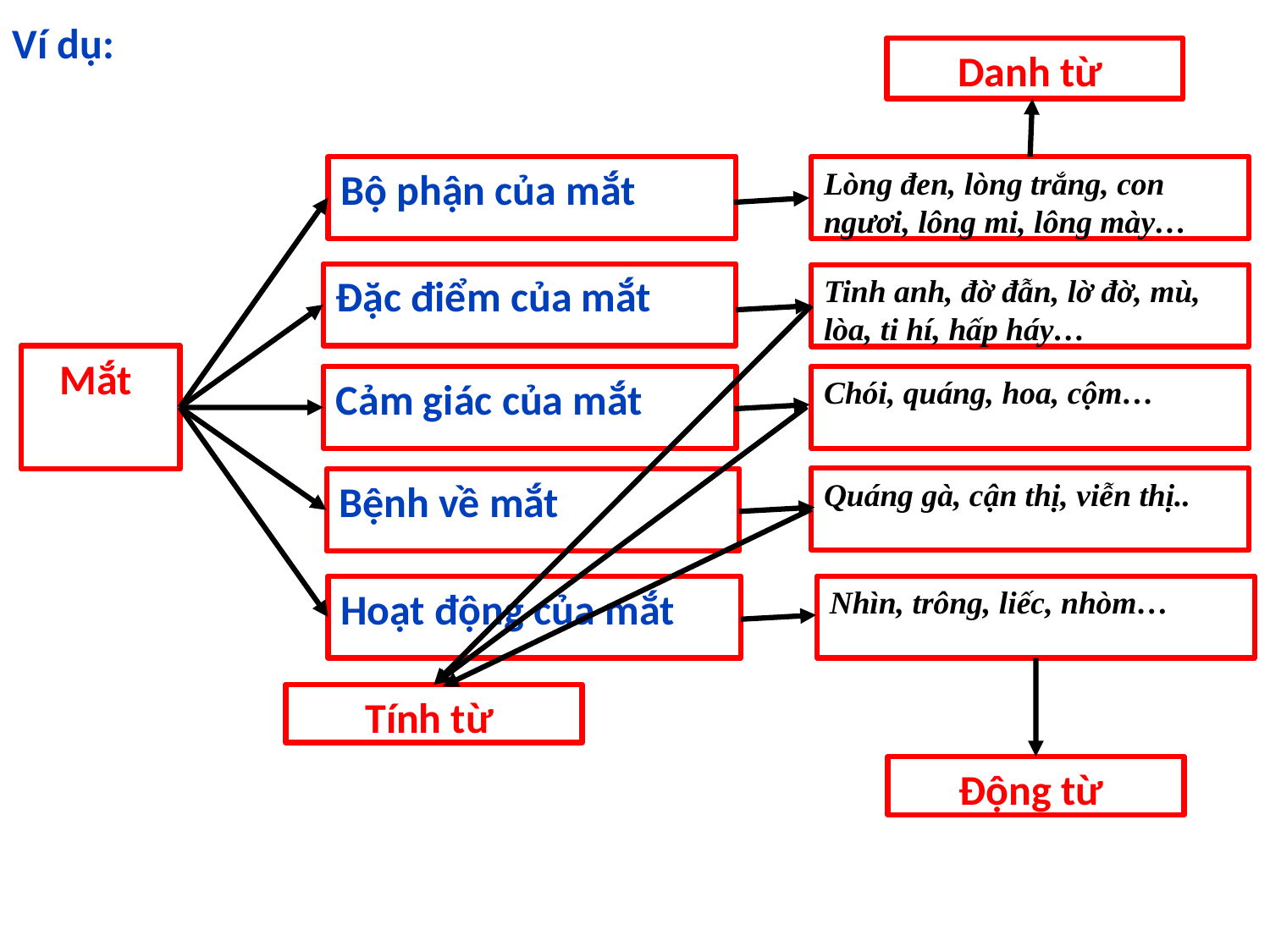

Ví dụ:
Danh từ
Bộ phận của mắt
Lòng đen, lòng trắng, con ngươi, lông mi, lông mày…
Đặc điểm của mắt
Tinh anh, đờ đẫn, lờ đờ, mù, lòa, ti hí, hấp háy…
Mắt
Cảm giác của mắt
Chói, quáng, hoa, cộm…
Quáng gà, cận thị, viễn thị..
Bệnh về mắt
Hoạt động của mắt
Nhìn, trông, liếc, nhòm…
Tính từ
Động từ